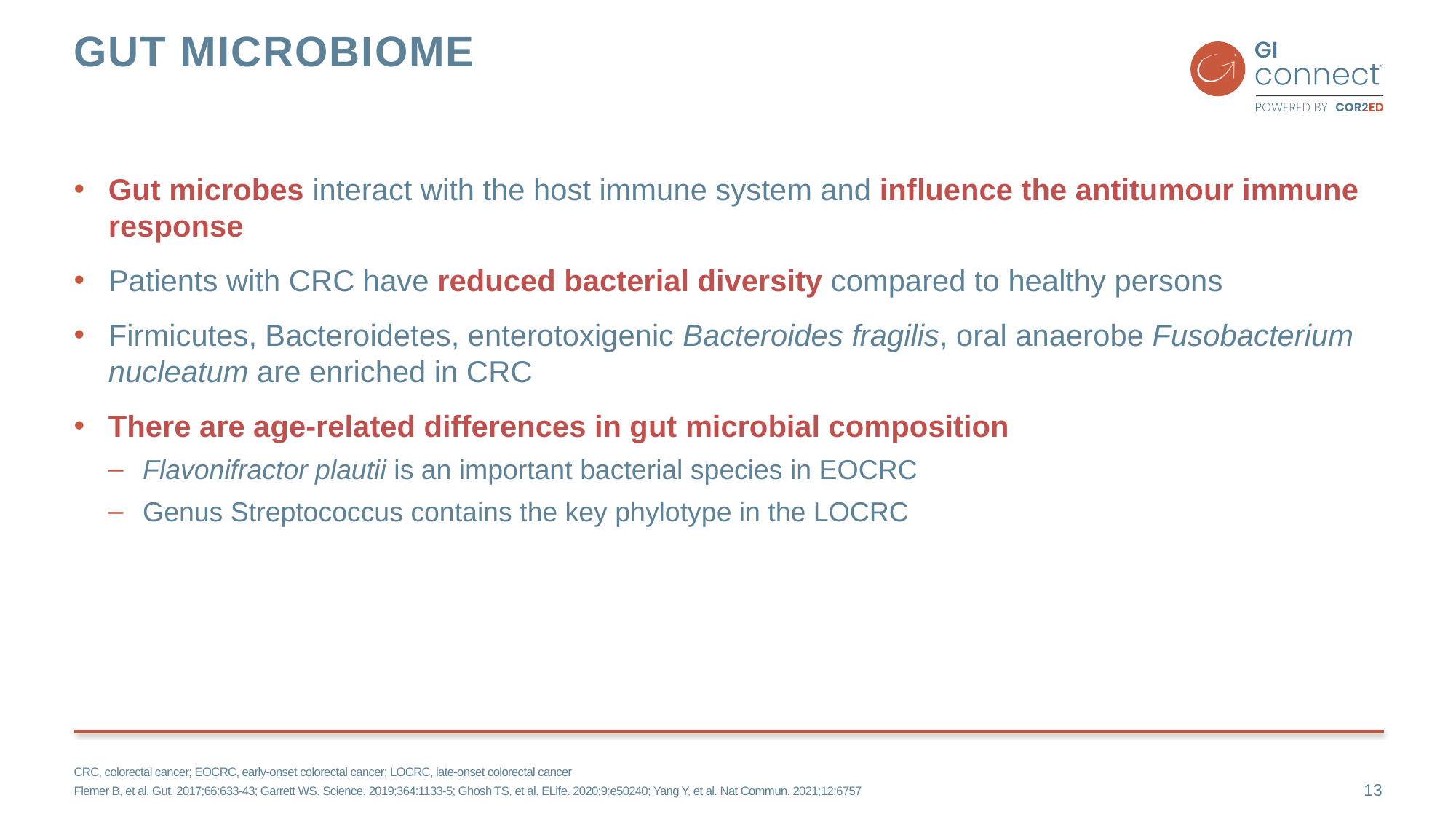

# Gut Microbiome

Gut microbes interact with the host immune system and influence the antitumour immune response
Patients with CRC have reduced bacterial diversity compared to healthy persons
Firmicutes, Bacteroidetes, enterotoxigenic Bacteroides fragilis, oral anaerobe Fusobacterium nucleatum are enriched in CRC
There are age-related differences in gut microbial composition
Flavonifractor plautii is an important bacterial species in EOCRC
Genus Streptococcus contains the key phylotype in the LOCRC

CRC, colorectal cancer; EOCRC, early-onset colorectal cancer; LOCRC, late-onset colorectal cancer
Flemer B, et al. Gut. 2017;66:633-43; Garrett WS. Science. 2019;364:1133-5; Ghosh TS, et al. ELife. 2020;9:e50240; Yang Y, et al. Nat Commun. 2021;12:6757

13